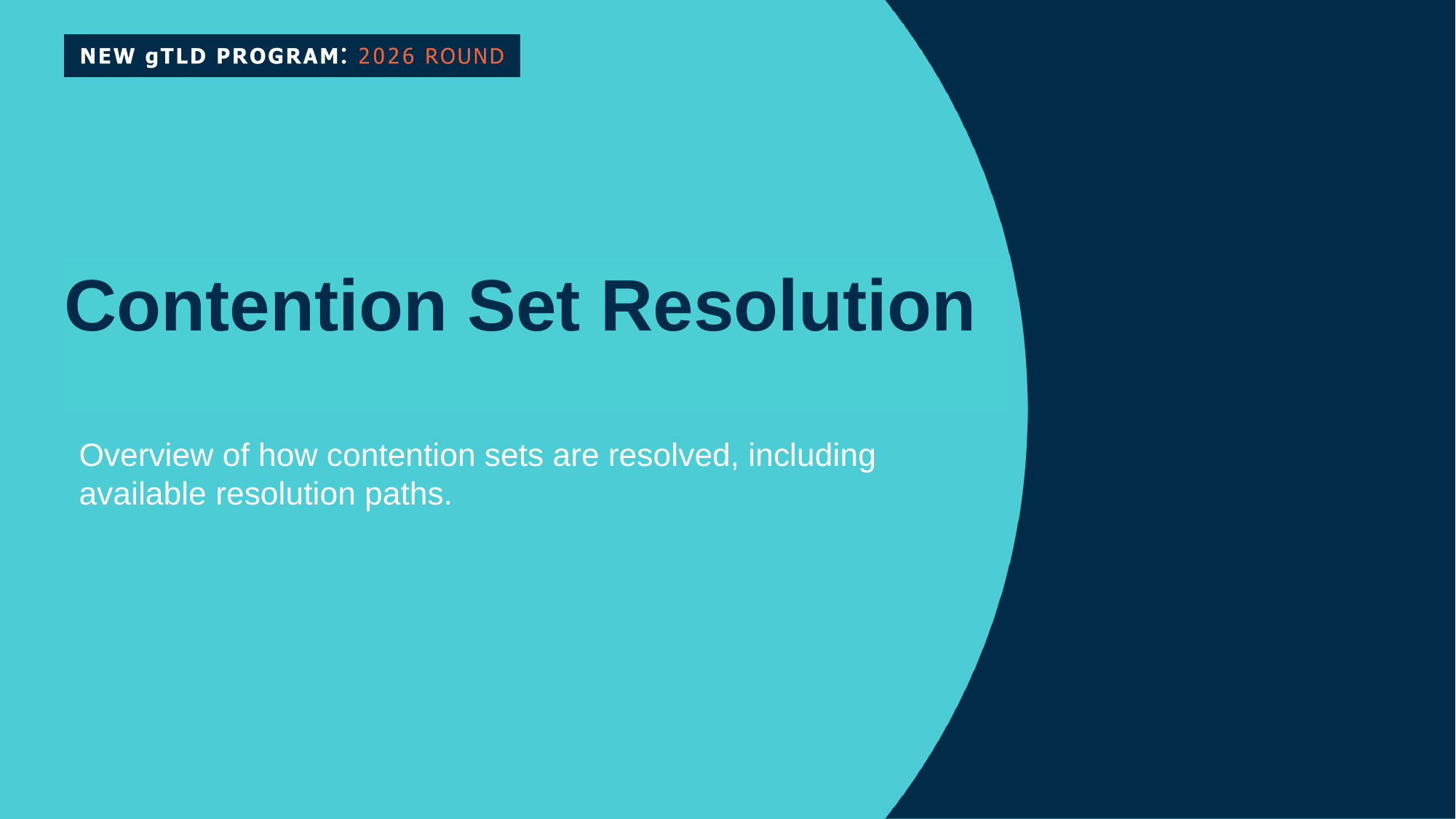

Back to Table of Contents
Contention Set Resolution

Overview of how contention sets are resolved, including available resolution paths.